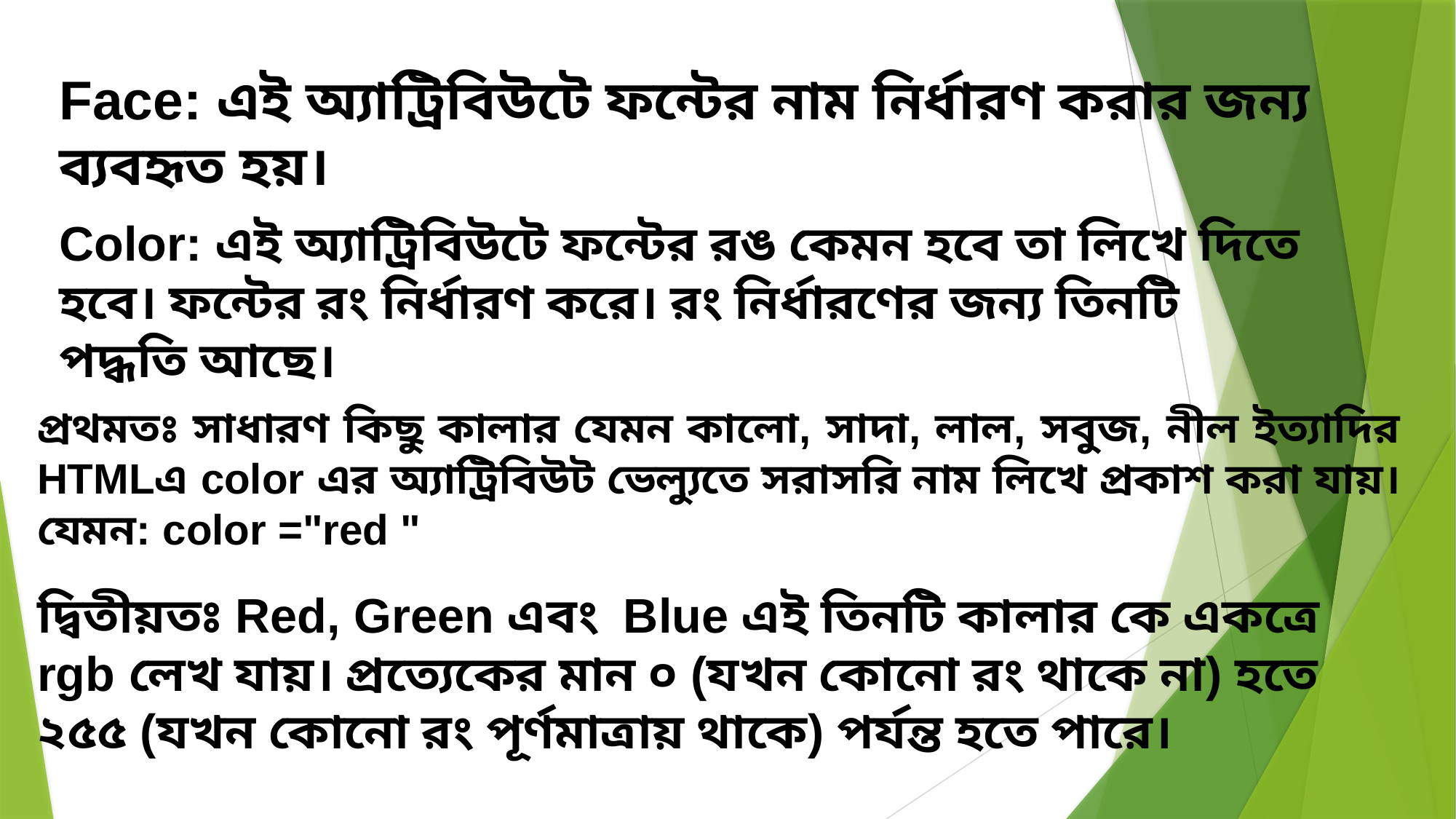

Face: এই অ্যাট্রিবিউটে ফন্টের নাম নির্ধারণ করার জন্য ব্যবহৃত হয়।
Color: এই অ্যাট্রিবিউটে ফন্টের রঙ কেমন হবে তা লিখে দিতে হবে। ফন্টের রং নির্ধারণ করে। রং নির্ধারণের জন্য তিনটি পদ্ধতি আছে।

প্রথমতঃ সাধারণ কিছু কালার যেমন কালো, সাদা, লাল, সবুজ, নীল ইত্যাদির HTMLএ color এর অ্যাট্রিবিউট ভেল্যুতে সরাসরি নাম লিখে প্রকাশ করা যায়। যেমন: color ="red "
দ্বিতীয়তঃ Red, Green এবং  Blue এই তিনটি কালার কে একত্রে rgb লেখ যায়। প্রত্যেকের মান ০ (যখন কোনো রং থাকে না) হতে ২৫৫ (যখন কোনো রং পূর্ণমাত্রায় থাকে) পর্যন্ত হতে পারে।